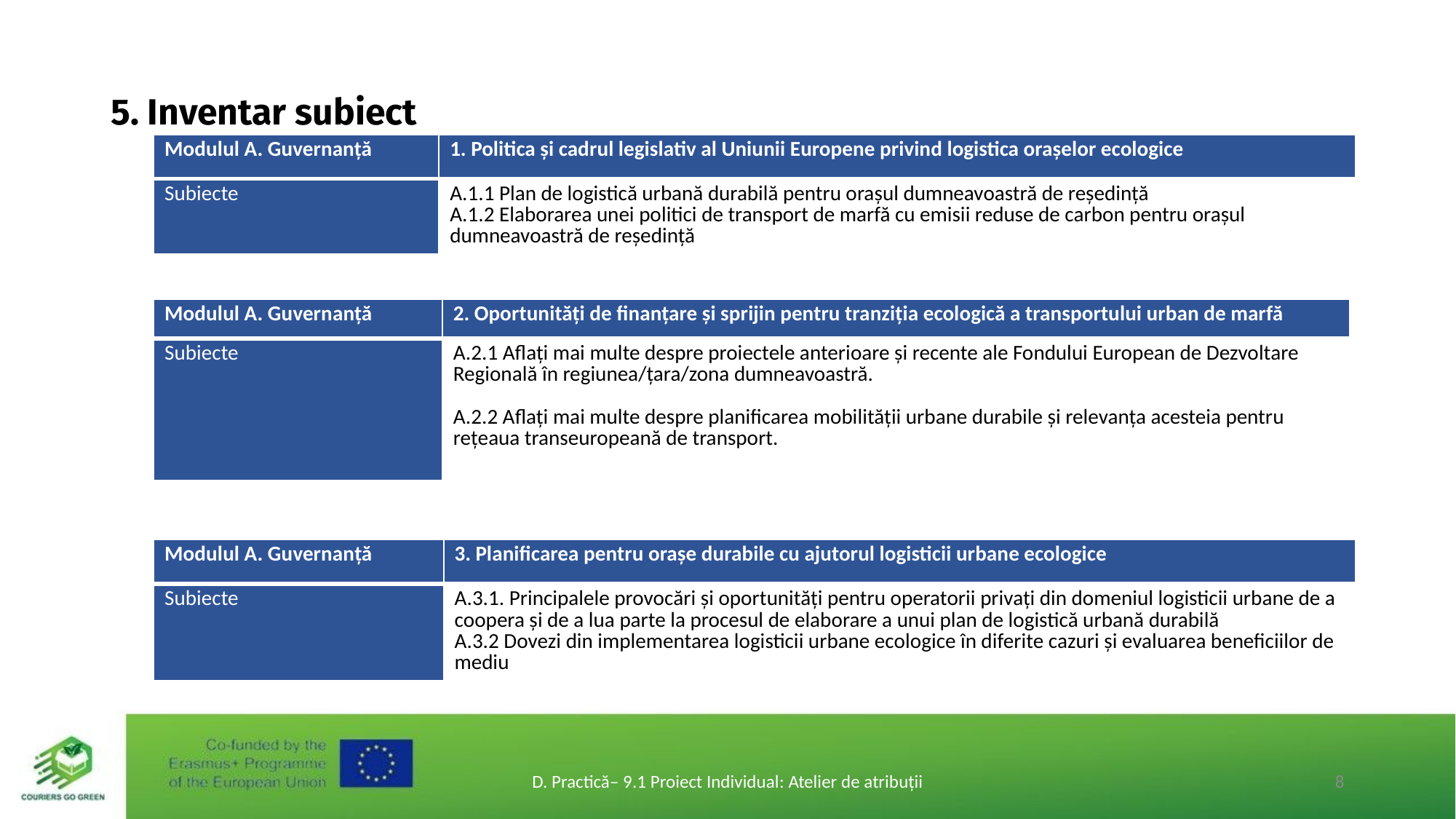

# 5. Inventar subiect
| Modulul A. Guvernanță | 1. Politica și cadrul legislativ al Uniunii Europene privind logistica orașelor ecologice |
| --- | --- |
| Subiecte | A.1.1 Plan de logistică urbană durabilă pentru orașul dumneavoastră de reședință A.1.2 Elaborarea unei politici de transport de marfă cu emisii reduse de carbon pentru orașul dumneavoastră de reședință |
| Modulul A. Guvernanță | 2. Oportunități de finanțare și sprijin pentru tranziția ecologică a transportului urban de marfă |
| --- | --- |
| Subiecte | A.2.1 Aflați mai multe despre proiectele anterioare și recente ale Fondului European de Dezvoltare Regională în regiunea/țara/zona dumneavoastră.  A.2.2 Aflați mai multe despre planificarea mobilității urbane durabile și relevanța acesteia pentru rețeaua transeuropeană de transport. |
| Modulul A. Guvernanță | 3. Planificarea pentru orașe durabile cu ajutorul logisticii urbane ecologice |
| --- | --- |
| Subiecte | A.3.1. Principalele provocări și oportunități pentru operatorii privați din domeniul logisticii urbane de a coopera și de a lua parte la procesul de elaborare a unui plan de logistică urbană durabilă A.3.2 Dovezi din implementarea logisticii urbane ecologice în diferite cazuri și evaluarea beneficiilor de mediu |
D. Practică– 9.1 Proiect Individual: Atelier de atribuții
8